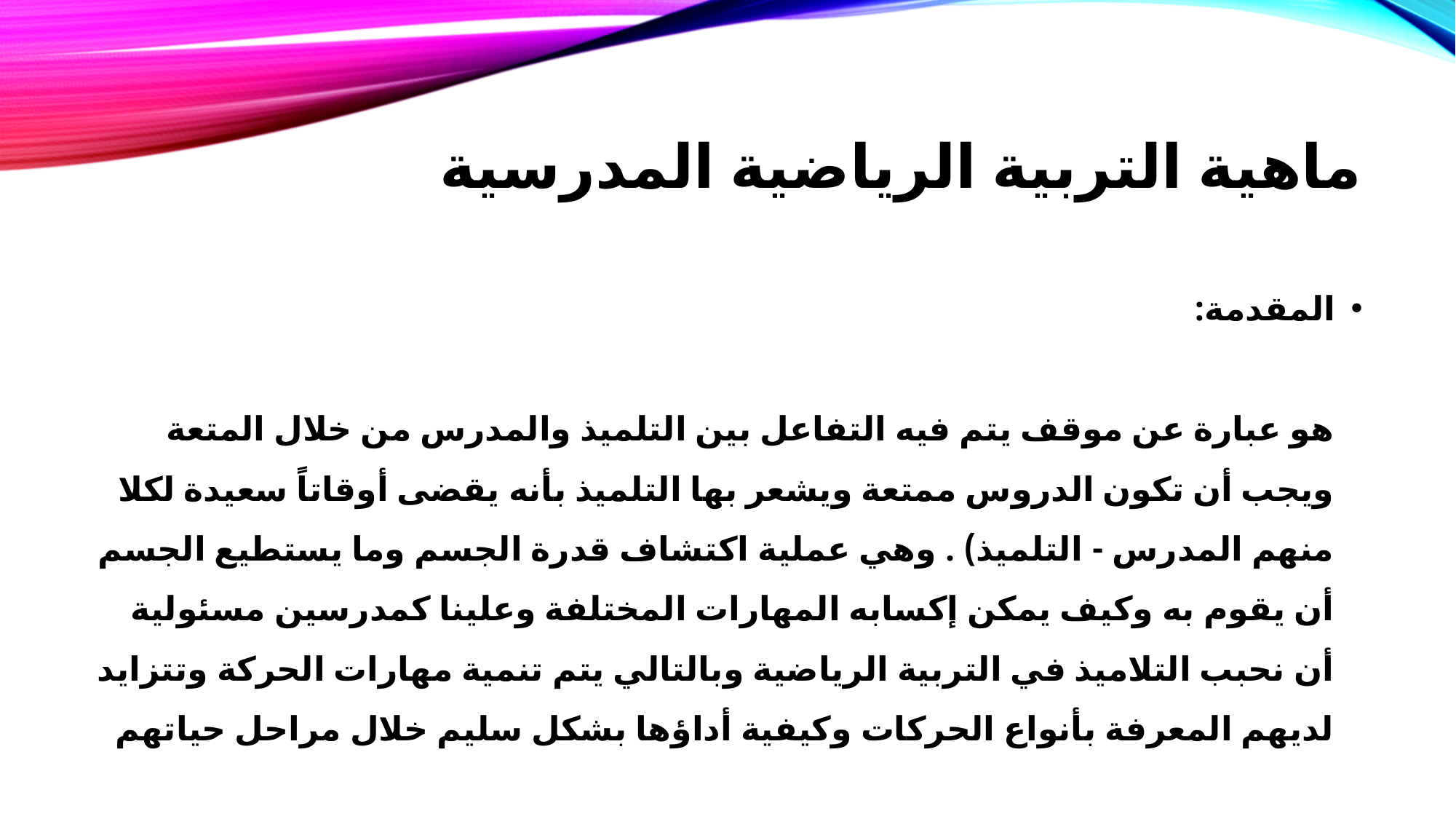

# ماهية التربية الرياضية المدرسية
المقدمة:
هو عبارة عن موقف يتم فيه التفاعل بين التلميذ والمدرس من خلال المتعة ويجب أن تكون الدروس ممتعة ويشعر بها التلميذ بأنه يقضى أوقاتاً سعيدة لكلا منهم المدرس - التلميذ) . وهي عملية اكتشاف قدرة الجسم وما يستطيع الجسم أن يقوم به وكيف يمكن إكسابه المهارات المختلفة وعلينا كمدرسين مسئولية أن نحبب التلاميذ في التربية الرياضية وبالتالي يتم تنمية مهارات الحركة وتتزايد لديهم المعرفة بأنواع الحركات وكيفية أداؤها بشكل سليم خلال مراحل حياتهم